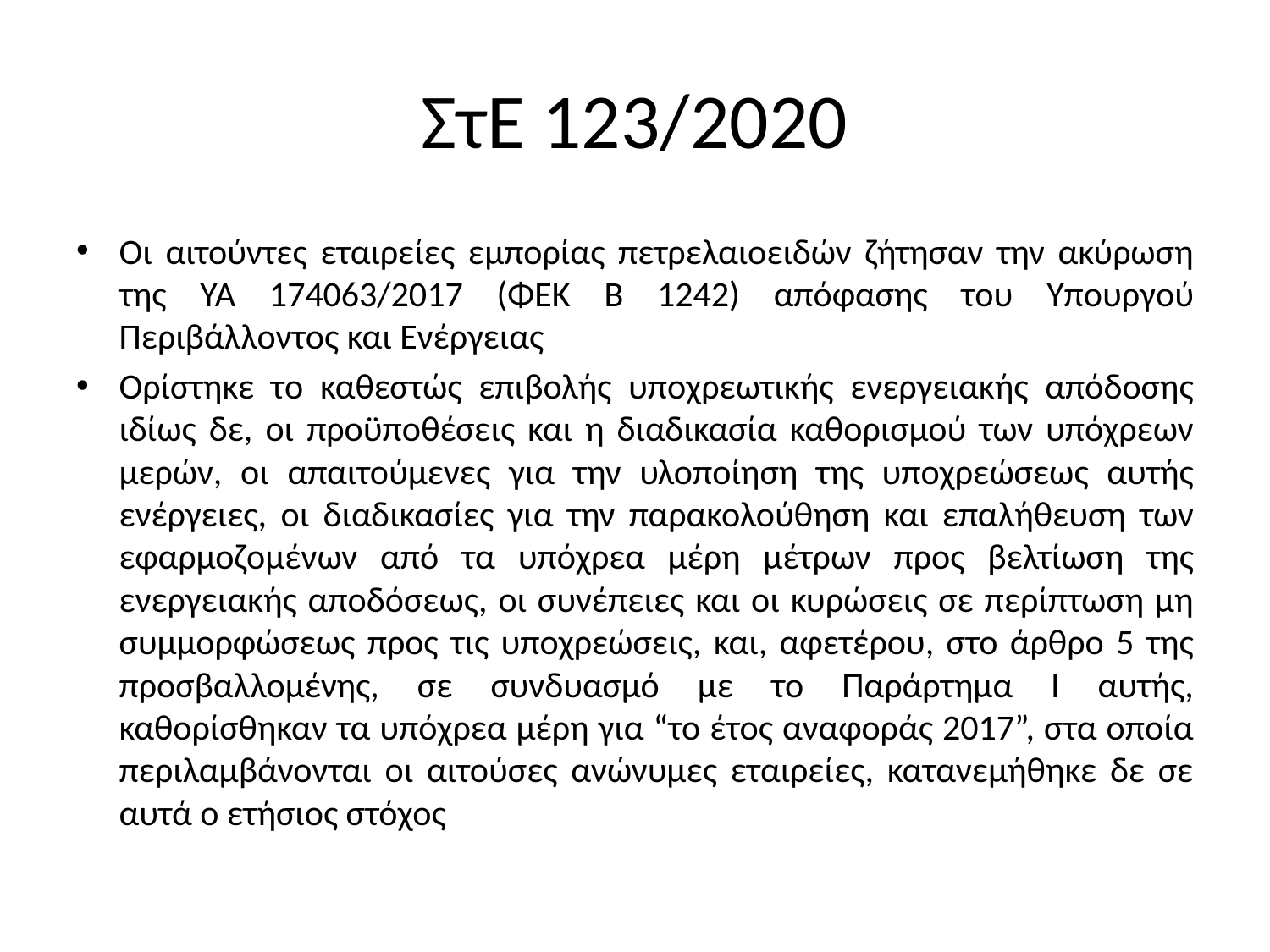

# ΣτΕ 123/2020
Οι αιτούντες εταιρείες εμπορίας πετρελαιοειδών ζήτησαν την ακύρωση της ΥΑ 174063/2017 (ΦΕΚ Β 1242) απόφασης του Υπουργού Περιβάλλοντος και Ενέργειας
Ορίστηκε το καθεστώς επιβολής υποχρεωτικής ενεργειακής απόδοσης ιδίως δε, οι προϋποθέσεις και η διαδικασία καθορισμού των υπόχρεων μερών, οι απαιτούμενες για την υλοποίηση της υποχρεώσεως αυτής ενέργειες, οι διαδικασίες για την παρακολούθηση και επαλήθευση των εφαρμοζομένων από τα υπόχρεα μέρη μέτρων προς βελτίωση της ενεργειακής αποδόσεως, οι συνέπειες και οι κυρώσεις σε περίπτωση μη συμμορφώσεως προς τις υποχρεώσεις, και, αφετέρου, στο άρθρο 5 της προσβαλλομένης, σε συνδυασμό με το Παράρτημα Ι αυτής, καθορίσθηκαν τα υπόχρεα μέρη για “το έτος αναφοράς 2017”, στα οποία περιλαμβάνονται οι αιτούσες ανώνυμες εταιρείες, κατανεμήθηκε δε σε αυτά ο ετήσιος στόχος